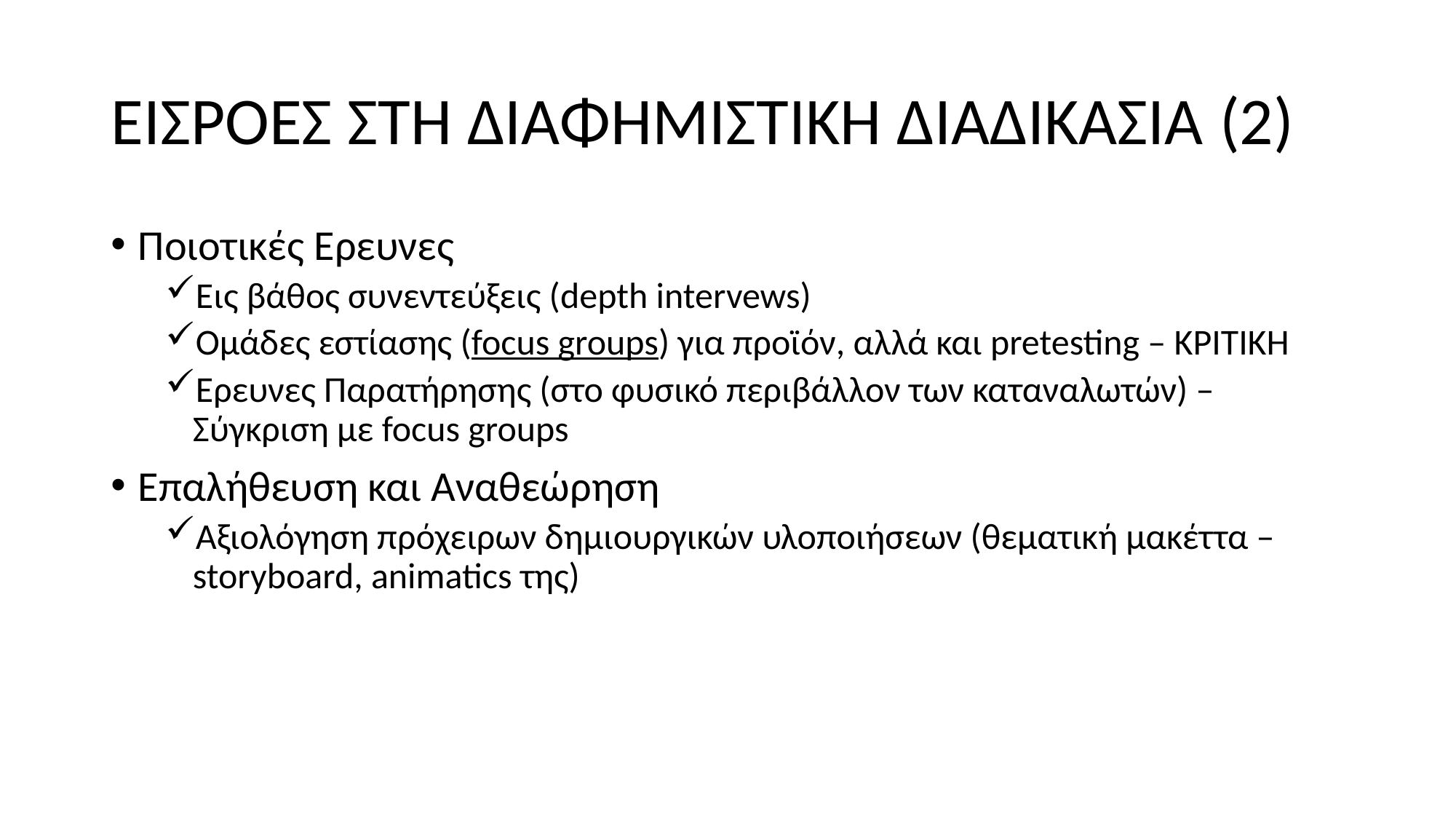

# ΕΙΣΡΟΕΣ ΣΤΗ ΔΙΑΦΗΜΙΣΤΙΚΗ ΔΙΑΔΙΚΑΣΙΑ (2)
Ποιοτικές Ερευνες
Εις βάθος συνεντεύξεις (depth intervews)
Ομάδες εστίασης (focus groups) για προϊόν, αλλά και pretesting – ΚΡΙΤΙΚΗ
Ερευνες Παρατήρησης (στο φυσικό περιβάλλον των καταναλωτών) – Σύγκριση με focus groups
Επαλήθευση και Αναθεώρηση
Αξιολόγηση πρόχειρων δημιουργικών υλοποιήσεων (θεματική μακέττα – storyboard, animatics της)